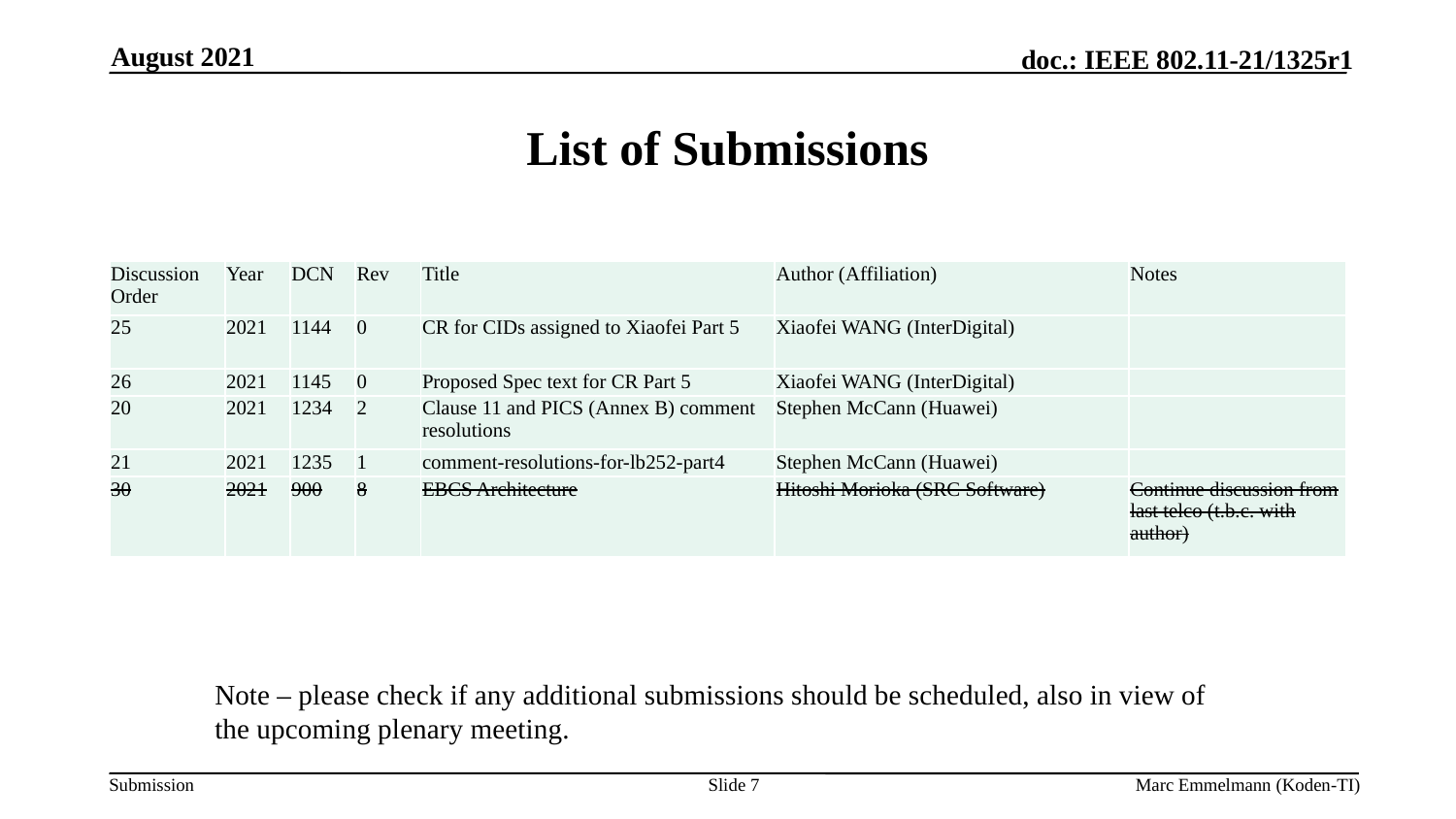

August 2021
# List of Submissions
| Discussion Order | Year | DCN | Rev | Title | Author (Affiliation) | Notes |
| --- | --- | --- | --- | --- | --- | --- |
| 25 | 2021 | 1144 | 0 | CR for CIDs assigned to Xiaofei Part 5 | Xiaofei WANG (InterDigital) |  |
| 26 | 2021 | 1145 | 0 | Proposed Spec text for CR Part 5 | Xiaofei WANG (InterDigital) |  |
| 20 | 2021 | 1234 | 2 | Clause 11 and PICS (Annex B) comment resolutions | Stephen McCann (Huawei) |  |
| 21 | 2021 | 1235 | 1 | comment-resolutions-for-lb252-part4 | Stephen McCann (Huawei) |  |
| 30 | 2021 | 900 | 8 | EBCS Architecture | Hitoshi Morioka (SRC Software) | Continue discussion from last telco (t.b.c. with author) |
Note – please check if any additional submissions should be scheduled, also in view of the upcoming plenary meeting.
Slide 7
Marc Emmelmann (Koden-TI)